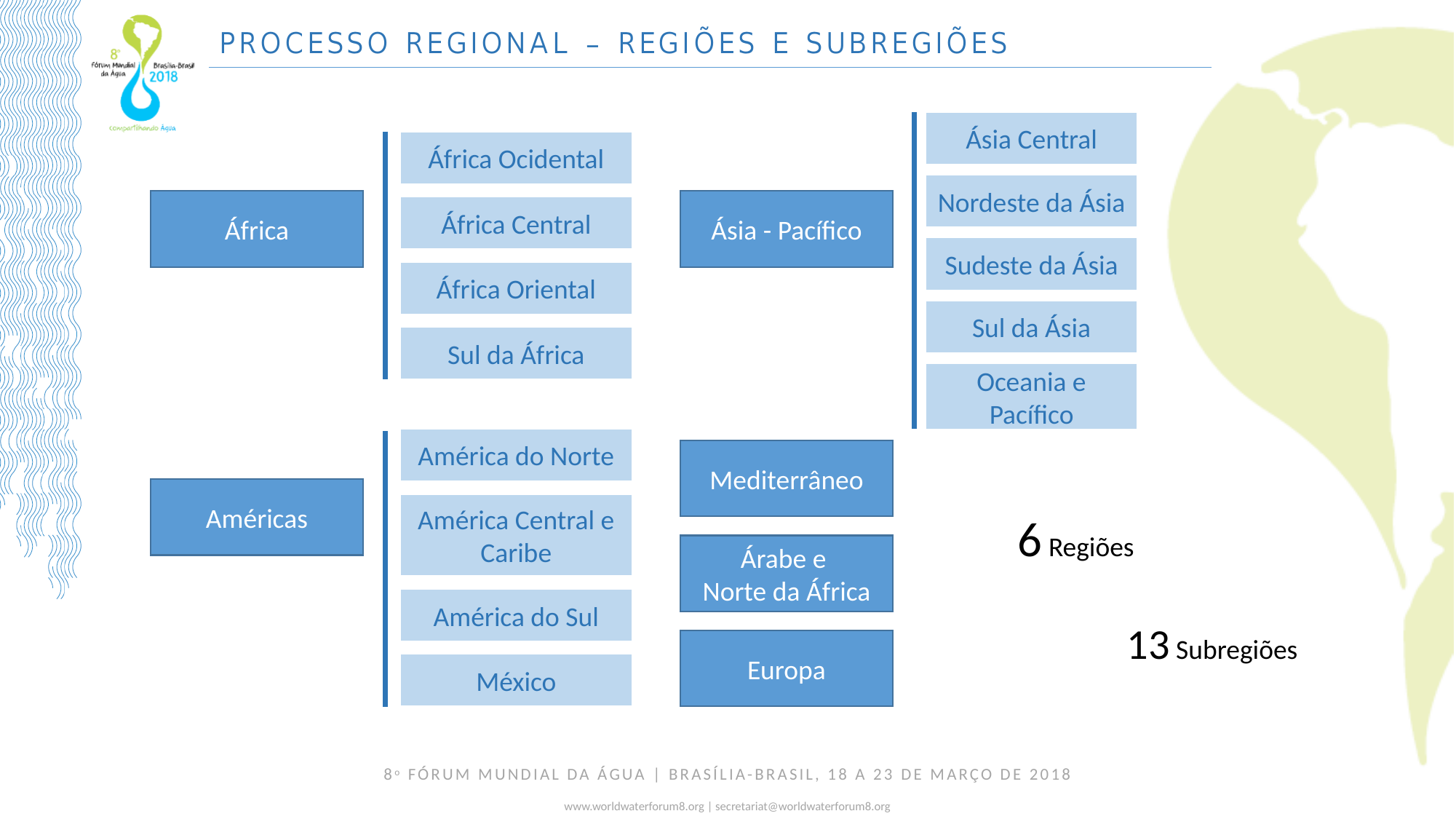

PROCESSO REGIONAL – REGIÕES E SUBREGIÕES
Ásia Central
Nordeste da Ásia
Sudeste da Ásia
Sul da Ásia
Oceania e Pacífico
África Ocidental
África Central
África Oriental
Sul da África
África
Ásia - Pacífico
América do Norte
América Central e Caribe
América do Sul
México
Mediterrâneo
Américas
6 Regiões

	13 Subregiões
Árabe e
Norte da África
Europa